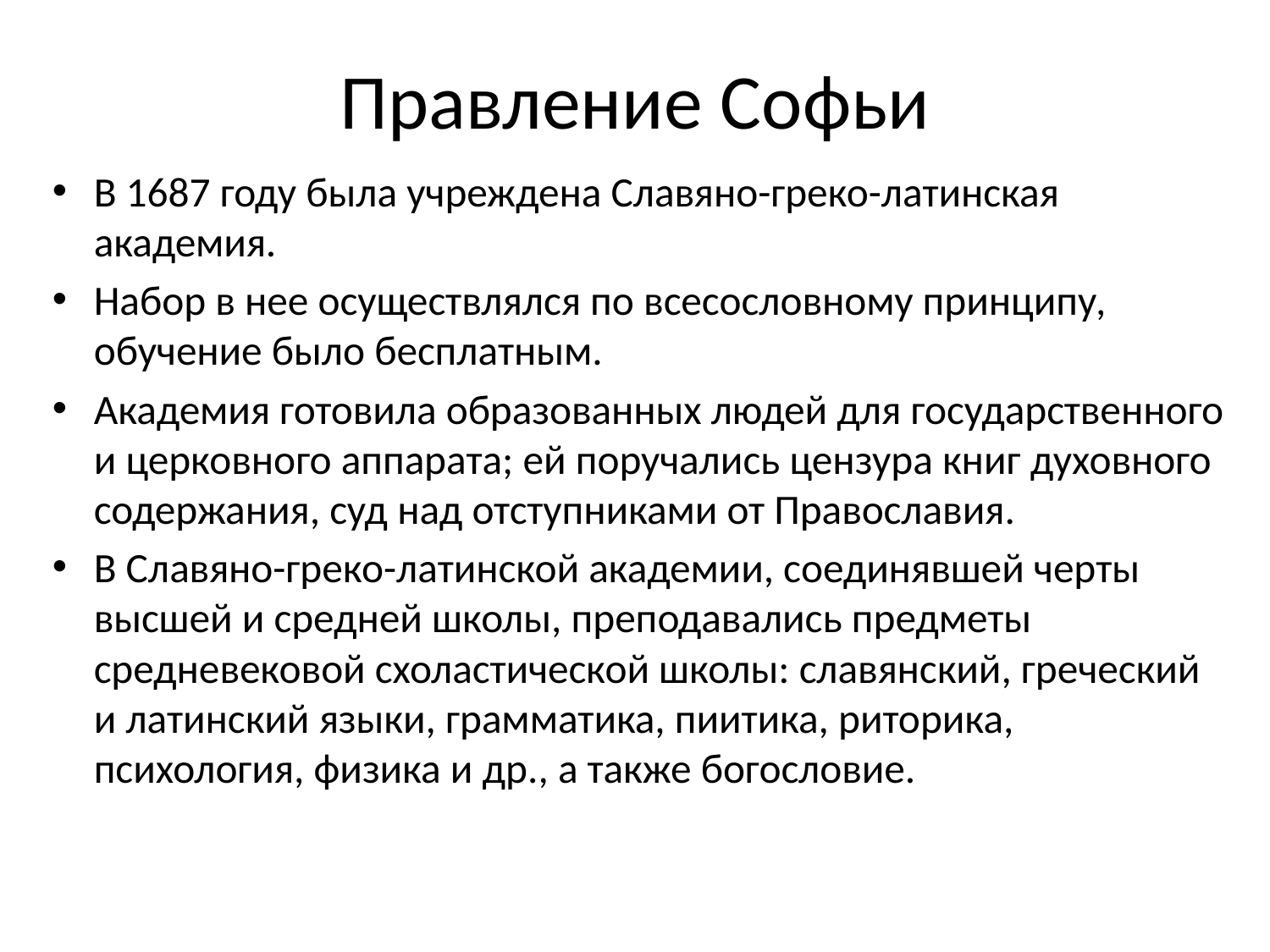

# Правление Софьи
В 1687 году была учреждена Славяно-греко-латинская академия.
Набор в нее осуществлялся по всесословному принципу, обучение было бесплатным.
Академия готовила образованных людей для государственного и церковного аппарата; ей поручались цензура книг духовного содержания, суд над отступниками от Православия.
В Славяно-греко-латинской академии, соединявшей черты высшей и средней школы, преподавались предметы средневековой схоластической школы: славянский, греческий и латинский языки, грамматика, пиитика, риторика, психология, физика и др., а также богословие.